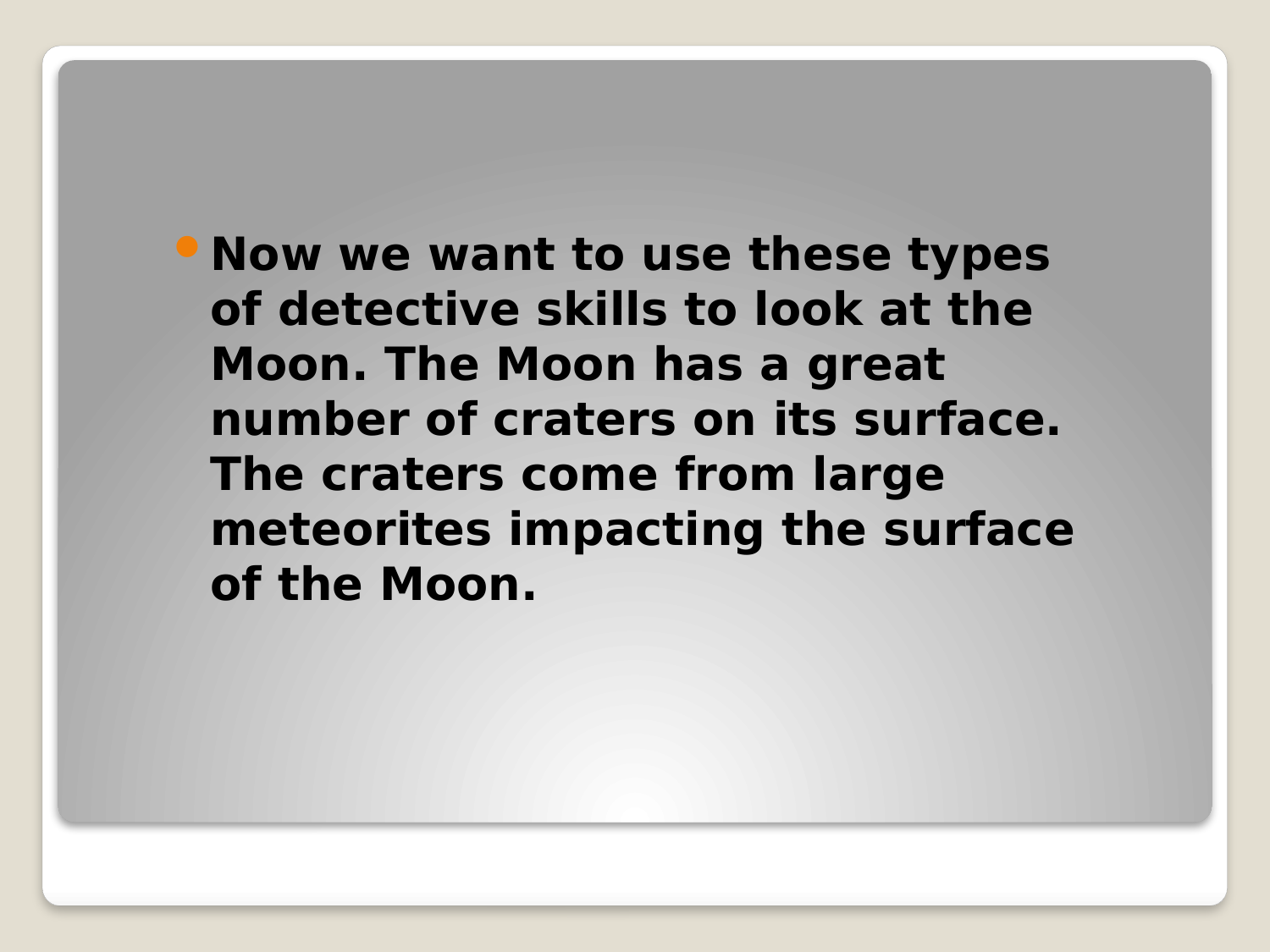

Now we want to use these types of detective skills to look at the Moon. The Moon has a great number of craters on its surface. The craters come from large meteorites impacting the surface of the Moon.
#